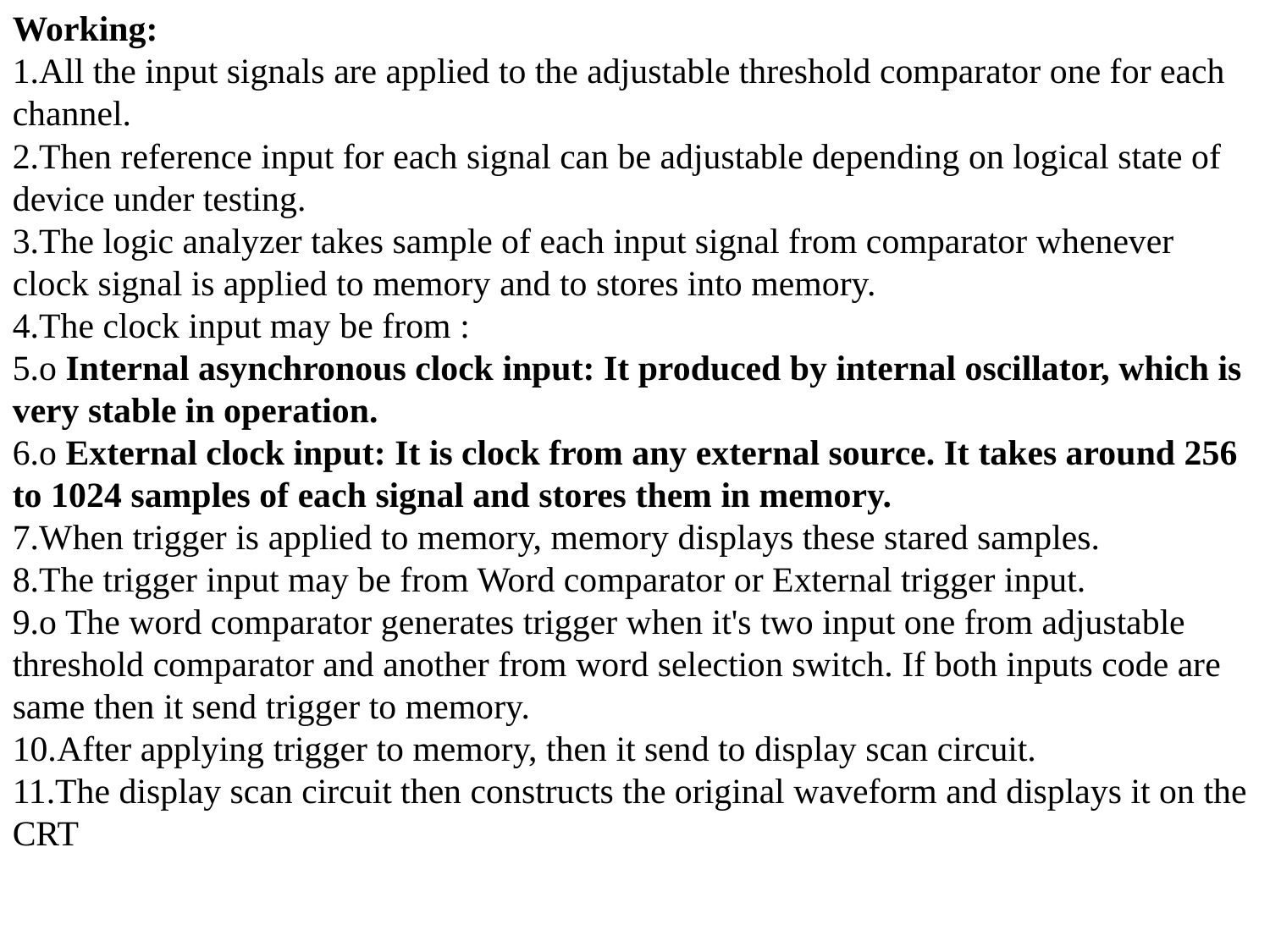

Working:
All the input signals are applied to the adjustable threshold comparator one for each channel.
Then reference input for each signal can be adjustable depending on logical state of device under testing.
The logic analyzer takes sample of each input signal from comparator whenever clock signal is applied to memory and to stores into memory.
The clock input may be from :
o Internal asynchronous clock input: It produced by internal oscillator, which is very stable in operation.
o External clock input: It is clock from any external source. It takes around 256 to 1024 samples of each signal and stores them in memory.
When trigger is applied to memory, memory displays these stared samples.
The trigger input may be from Word comparator or External trigger input.
o The word comparator generates trigger when it's two input one from adjustable threshold comparator and another from word selection switch. If both inputs code are same then it send trigger to memory.
After applying trigger to memory, then it send to display scan circuit.
The display scan circuit then constructs the original waveform and displays it on the CRT